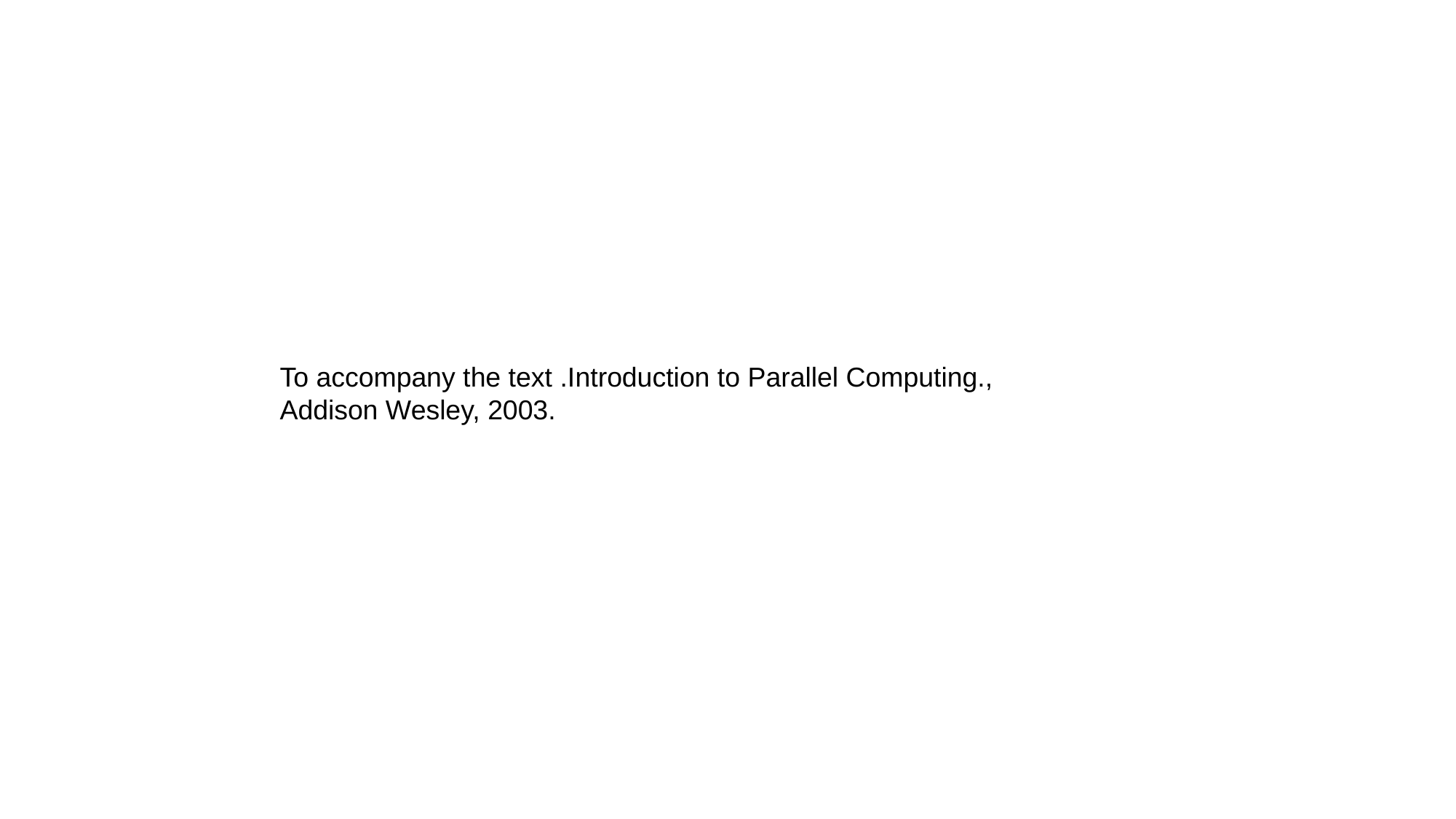

To accompany the text .Introduction to Parallel Computing.,
Addison Wesley, 2003.